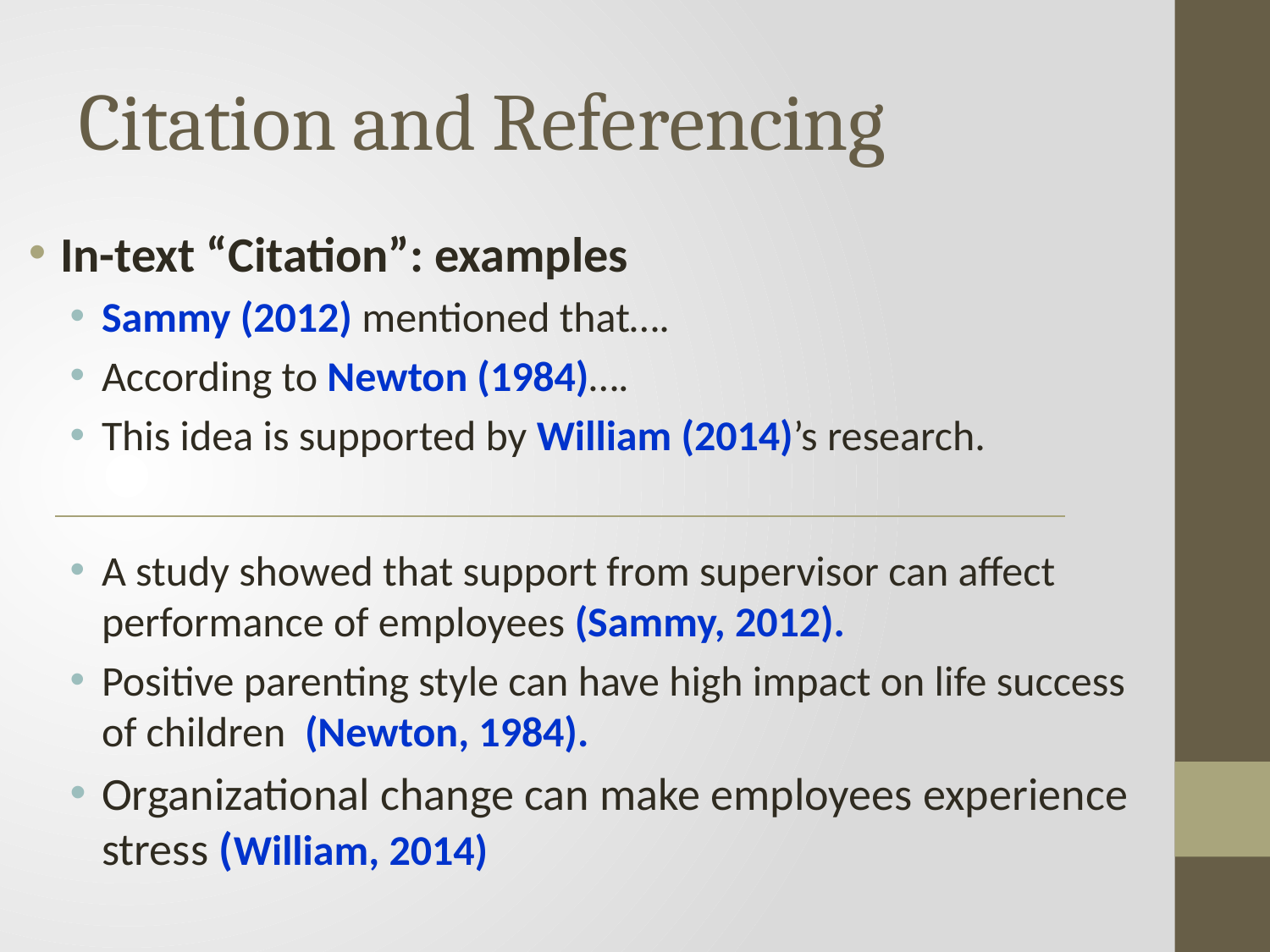

# Citation and Referencing
In-text “Citation”: examples
Sammy (2012) mentioned that….
According to Newton (1984)….
This idea is supported by William (2014)’s research.

A study showed that support from supervisor can affect performance of employees (Sammy, 2012).
Positive parenting style can have high impact on life success of children  (Newton, 1984).
Organizational change can make employees experience stress (William, 2014)